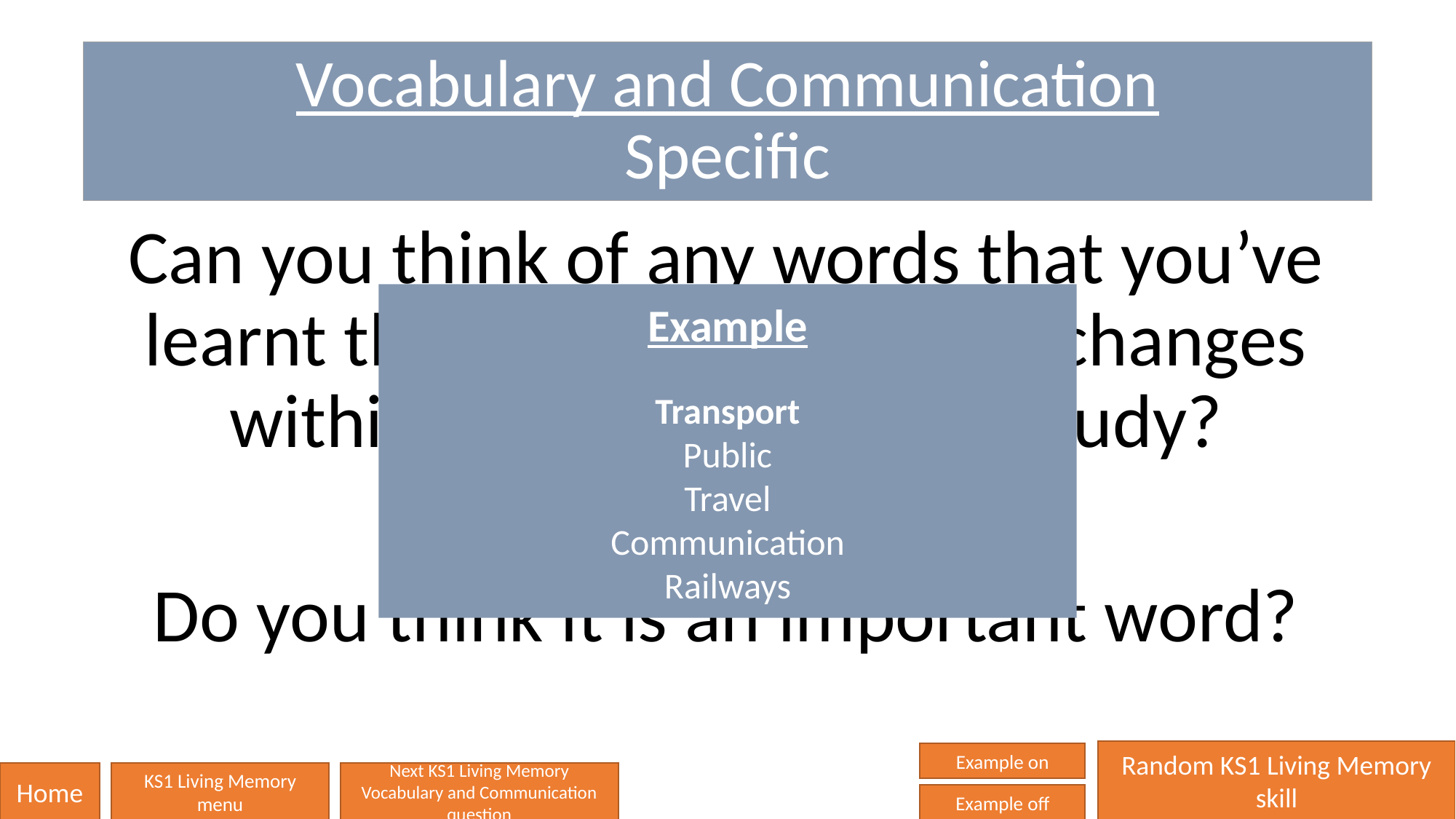

# Vocabulary and Communication Specific
Can you think of any words that you’ve learnt that are to do with the changes within our living memory study?

Do you think it is an important word?
Example

Transport
Public
Travel
Communication
Railways
Random KS1 Living Memory skill
Example on
Home
KS1 Living Memory
menu
Next KS1 Living Memory
Vocabulary and Communication question
Example off